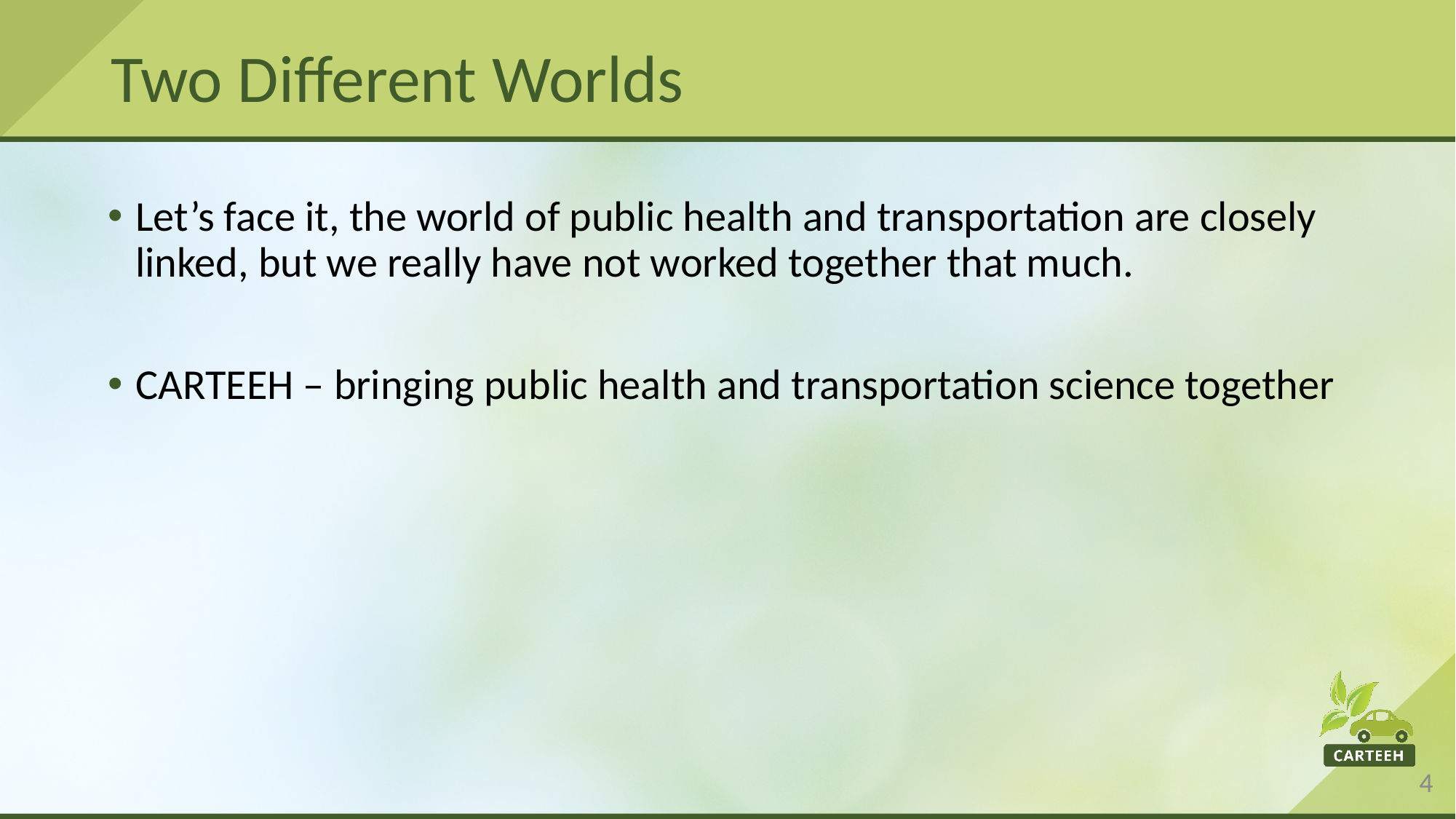

# Two Different Worlds
Let’s face it, the world of public health and transportation are closely linked, but we really have not worked together that much.

CARTEEH – bringing public health and transportation science together